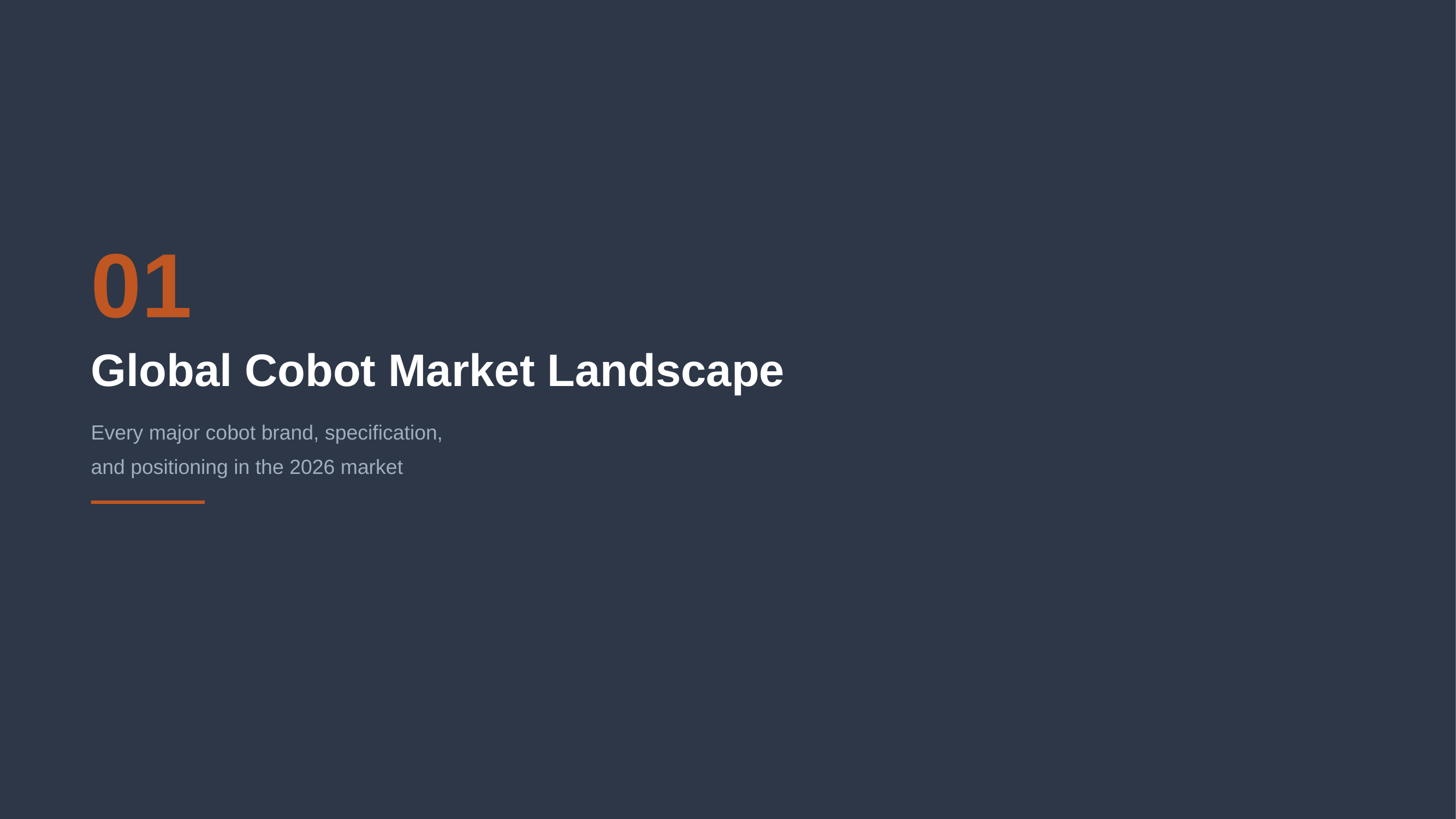

01
Global Cobot Market Landscape
Every major cobot brand, specification,
and positioning in the 2026 market